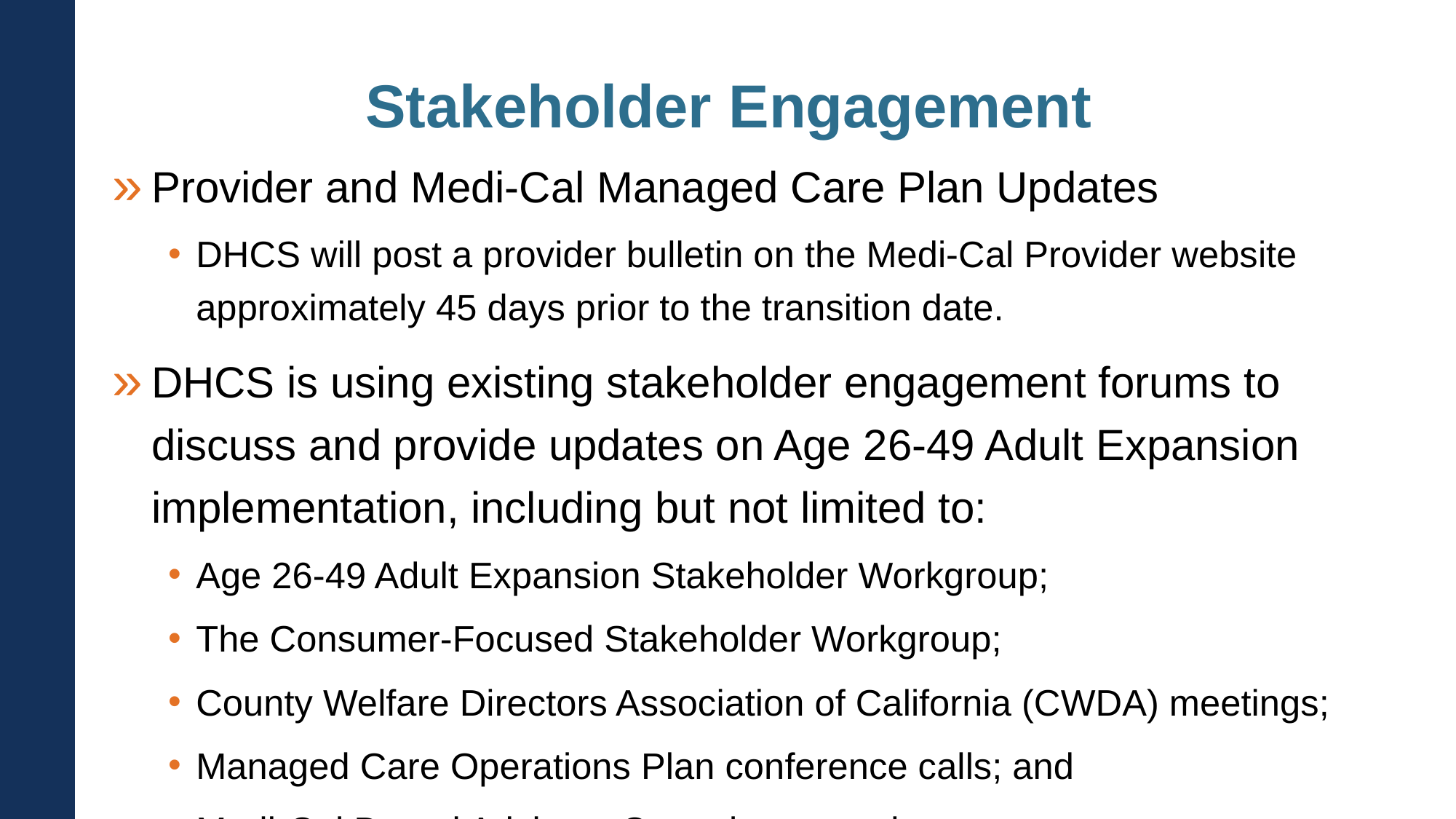

# Stakeholder Engagement
Provider and Medi-Cal Managed Care Plan Updates
DHCS will post a provider bulletin on the Medi-Cal Provider website approximately 45 days prior to the transition date.
DHCS is using existing stakeholder engagement forums to discuss and provide updates on Age 26-49 Adult Expansion implementation, including but not limited to:
Age 26-49 Adult Expansion Stakeholder Workgroup;
The Consumer-Focused Stakeholder Workgroup;
County Welfare Directors Association of California (CWDA) meetings;
Managed Care Operations Plan conference calls; and
Medi-Cal Dental Advisory Committee meetings.